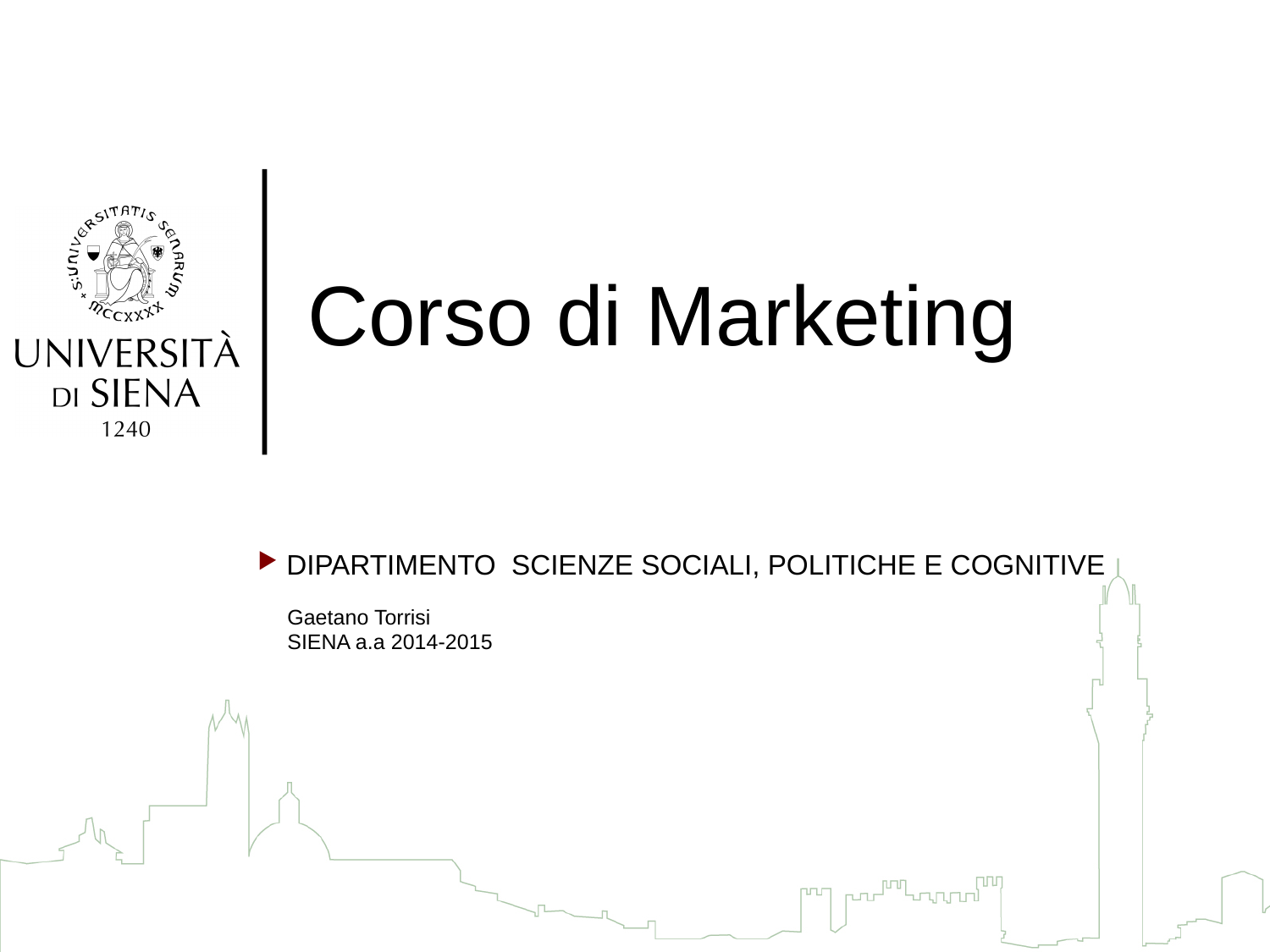

# Corso di Marketing

 DIPARTIMENTO  SCIENZE SOCIALI, POLITICHE E COGNITIVE

     Gaetano Torrisi
     SIENA a.a 2014-2015